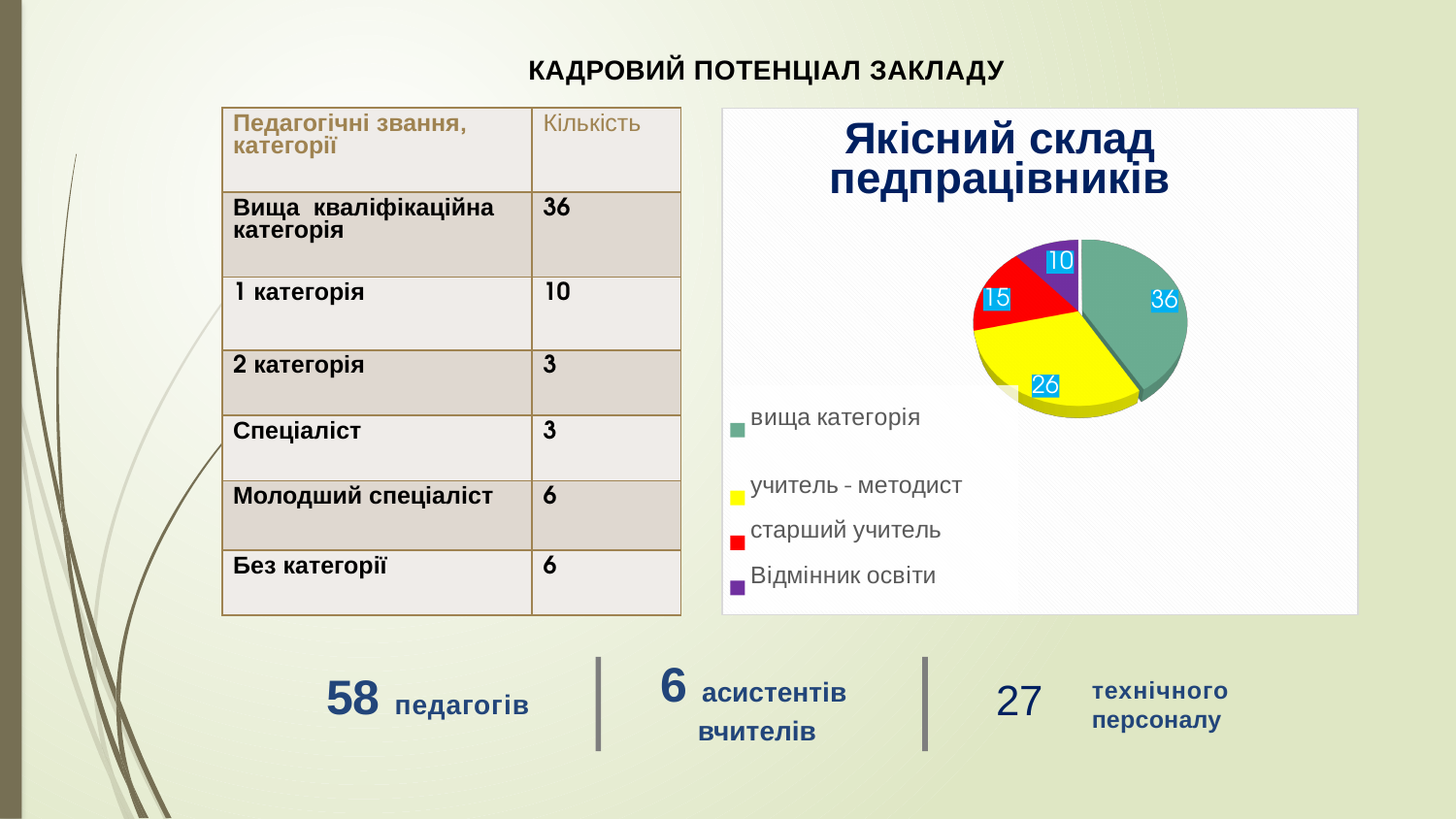

КАДРОВИЙ ПОТЕНЦІАЛ ЗАКЛАДУ

[unsupported chart]

| Педагогічні звання, категорії | Кількість |
| --- | --- |
| Вища кваліфікаційна категорія | 36 |
| 1 категорія | 10 |
| 2 категорія | 3 |
| Спеціаліст | 3 |
| Молодший спеціаліст | 6 |
| Без категорії | 6 |
6 асистентів
вчителів

58 педагогів
27
технічного
персоналу